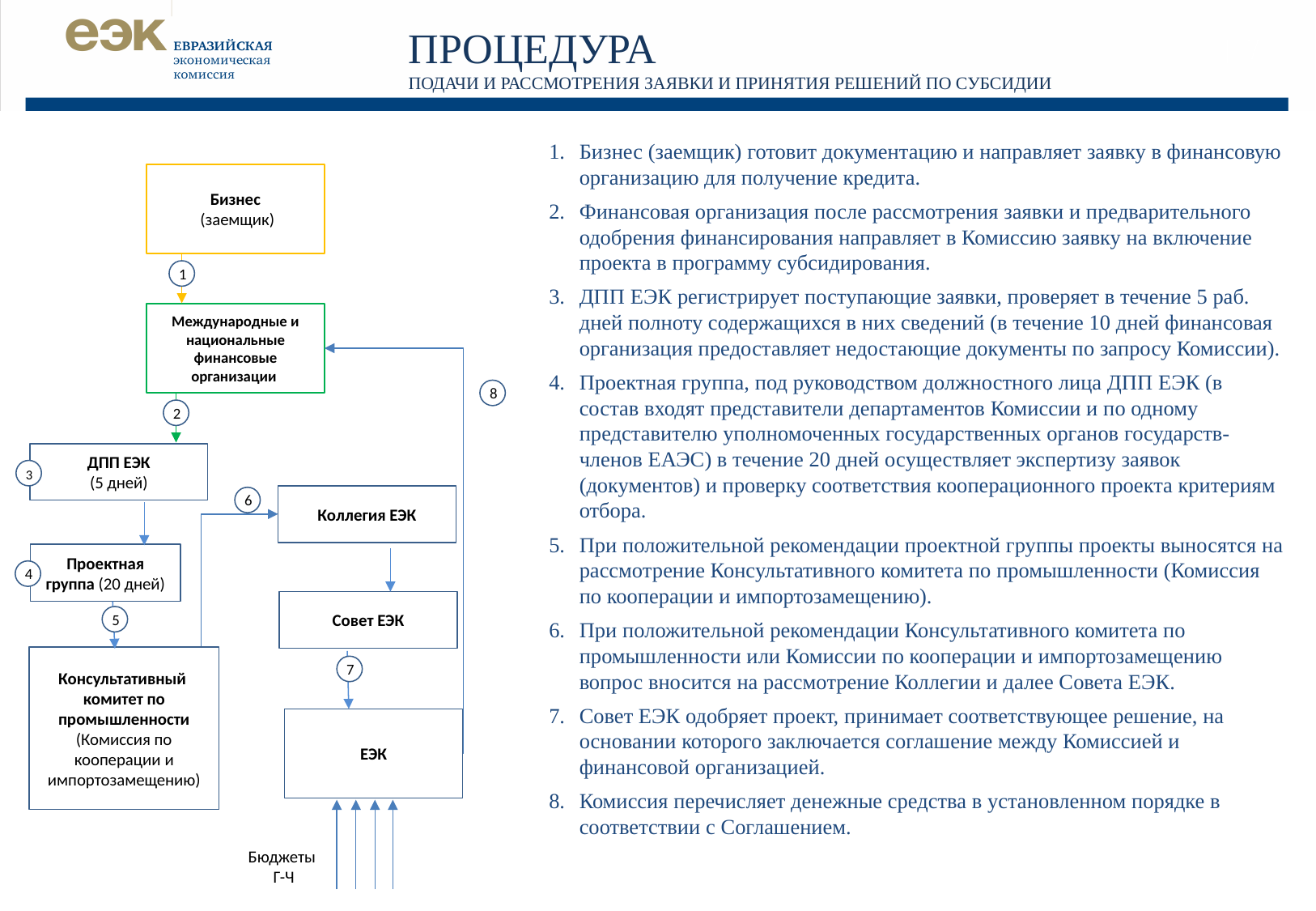

|  7
ПРОЦЕДУРА
ПОДАЧИ И РАССМОТРЕНИЯ ЗАЯВКИ И ПРИНЯТИЯ РЕШЕНИЙ ПО СУБСИДИИ
Бизнес (заемщик) готовит документацию и направляет заявку в финансовую организацию для получение кредита.
Финансовая организация после рассмотрения заявки и предварительного одобрения финансирования направляет в Комиссию заявку на включение проекта в программу субсидирования.
ДПП ЕЭК регистрирует поступающие заявки, проверяет в течение 5 раб. дней полноту содержащихся в них сведений (в течение 10 дней финансовая организация предоставляет недостающие документы по запросу Комиссии).
Проектная группа, под руководством должностного лица ДПП ЕЭК (в состав входят представители департаментов Комиссии и по одному представителю уполномоченных государственных органов государств-членов ЕАЭС) в течение 20 дней осуществляет экспертизу заявок (документов) и проверку соответствия кооперационного проекта критериям отбора.
При положительной рекомендации проектной группы проекты выносятся на рассмотрение Консультативного комитета по промышленности (Комиссия по кооперации и импортозамещению).
При положительной рекомендации Консультативного комитета по промышленности или Комиссии по кооперации и импортозамещению вопрос вносится на рассмотрение Коллегии и далее Совета ЕЭК.
Совет ЕЭК одобряет проект, принимает соответствующее решение, на основании которого заключается соглашение между Комиссией и финансовой организацией.
Комиссия перечисляет денежные средства в установленном порядке в соответствии с Соглашением.
Бизнес
 (заемщик)
1
Международные и национальные финансовые организации
8
2
ДПП ЕЭК
(5 дней)
 3

Коллегия ЕЭК
6
Проектная группа (20 дней)
4
Совет ЕЭК
5
Консультативный  комитет по промышленности (Комиссия по кооперации и импортозамещению)
7
ЕЭК
Бюджеты
Г-Ч